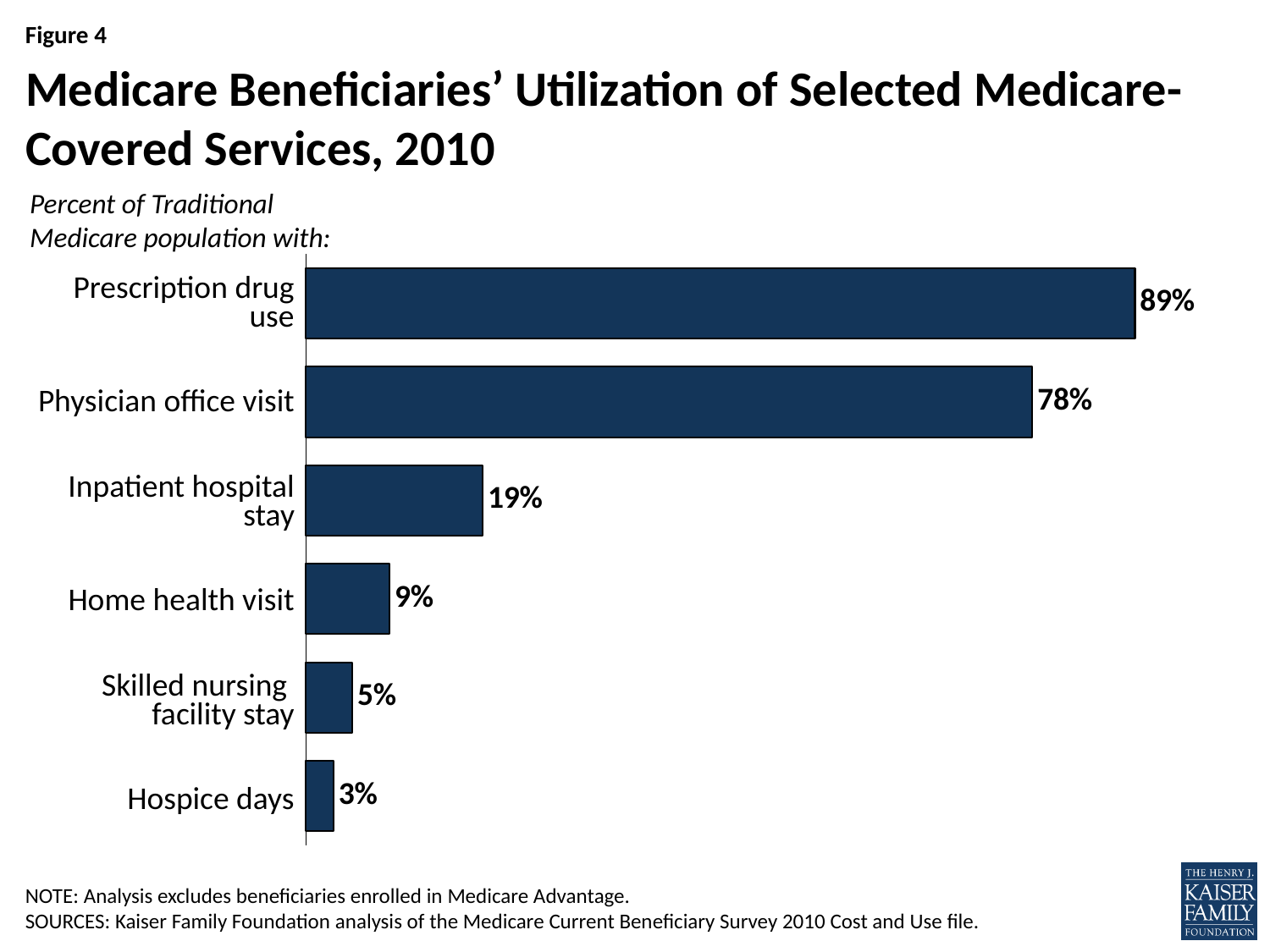

# Medicare Beneficiaries’ Utilization of Selected Medicare-Covered Services, 2010
Percent of Traditional
Medicare population with:
| Prescription drug use |
| --- |
| Physician office visit |
| Inpatient hospital stay |
| Home health visit |
| Skilled nursing facility stay |
| Hospice days |

### Chart

| Category |  |
|---|---|
| Hospice | 0.03 |
| SNF | 0.05 |
| Home health | 0.09 |
| Hospital | 0.19 |
| Physician | 0.78 |
| Rx | 0.89 |
NOTE: Analysis excludes beneficiaries enrolled in Medicare Advantage.
SOURCES: Kaiser Family Foundation analysis of the Medicare Current Beneficiary Survey 2010 Cost and Use file.